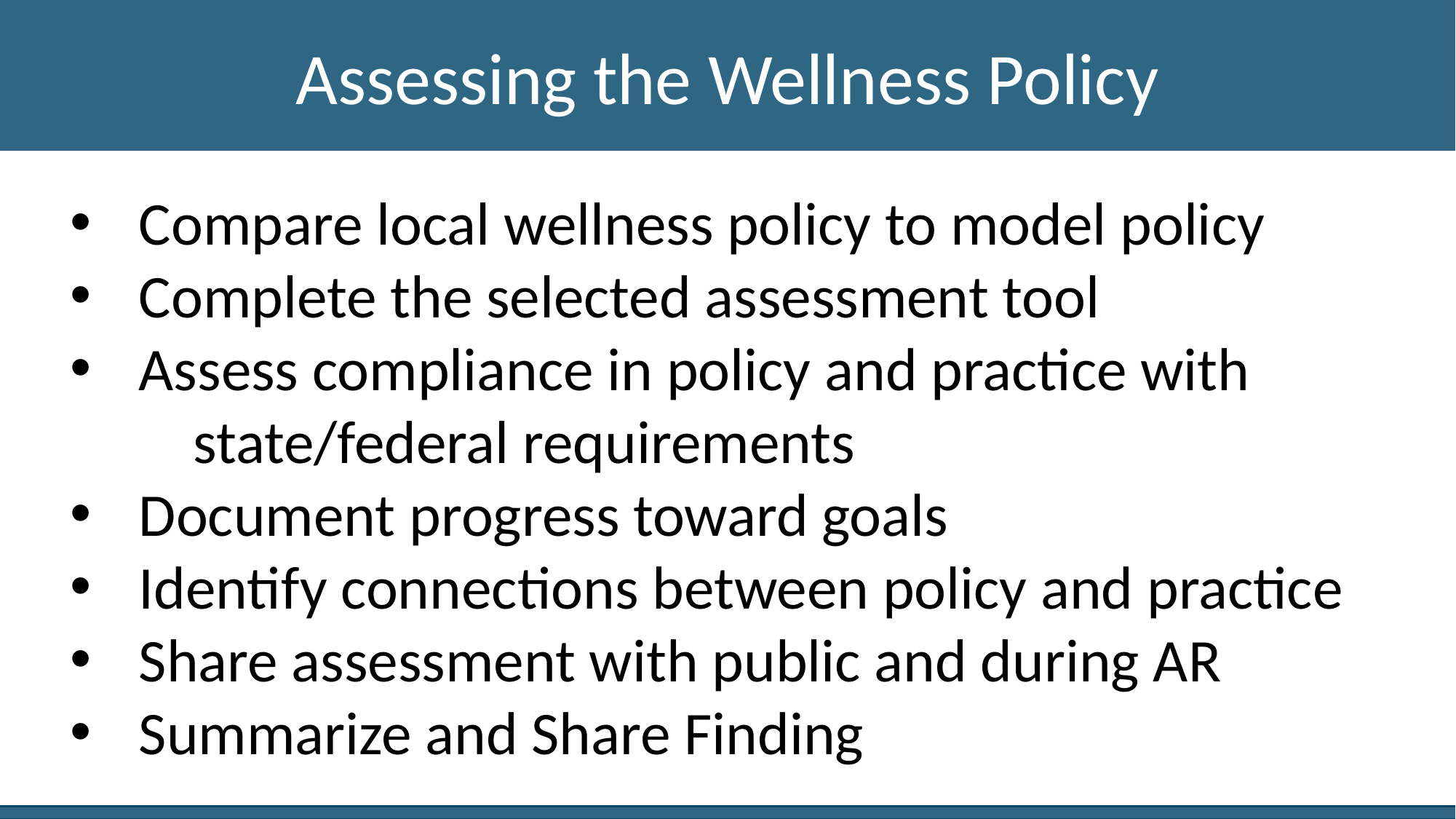

Assessing the Wellness Policy
Compare local wellness policy to model policy
Complete the selected assessment tool
Assess compliance in policy and practice with
	 state/federal requirements
Document progress toward goals
Identify connections between policy and practice
Share assessment with public and during AR
Summarize and Share Finding